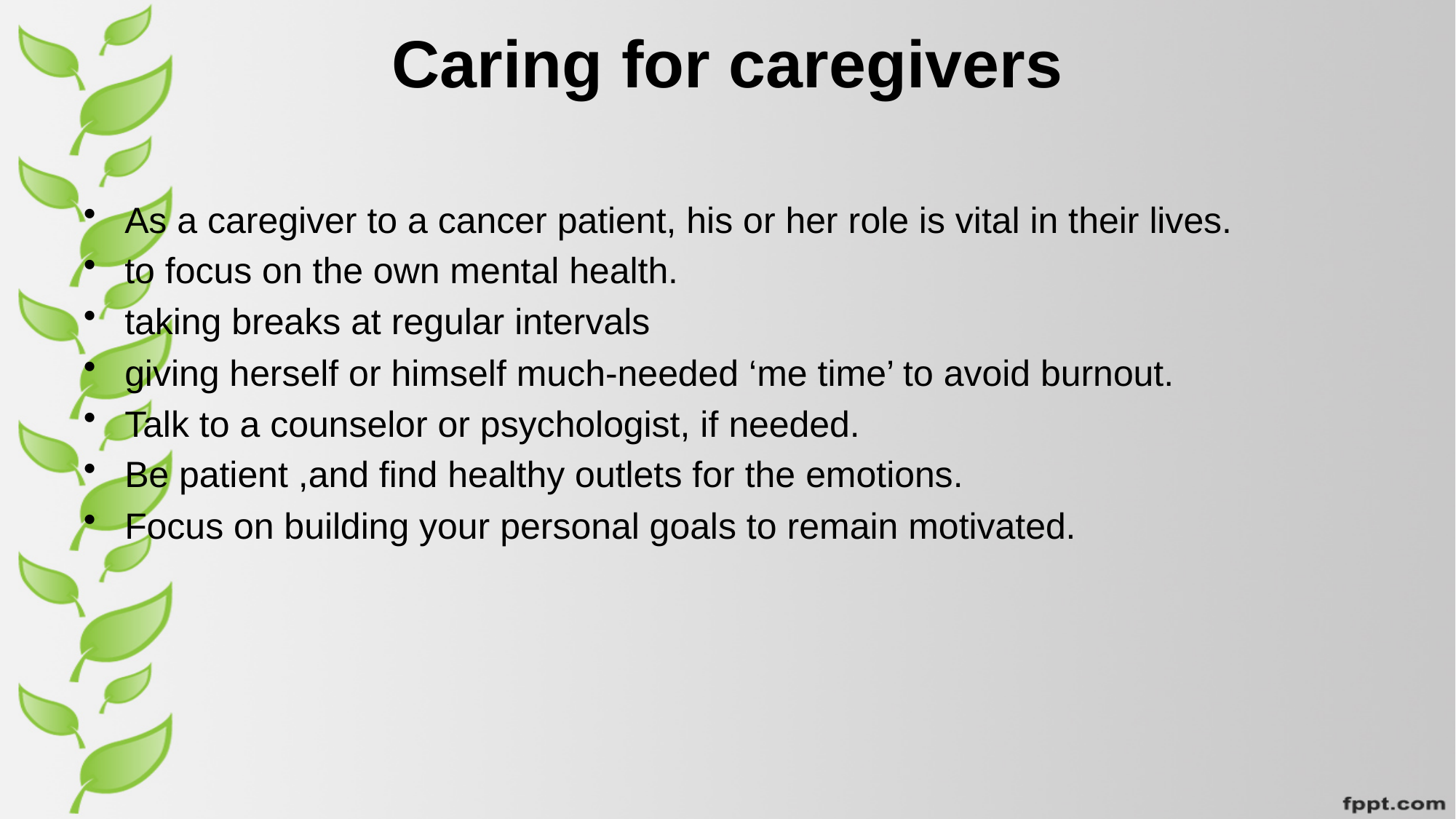

# Caring for caregivers
As a caregiver to a cancer patient, his or her role is vital in their lives.
to focus on the own mental health.
taking breaks at regular intervals
giving herself or himself much-needed ‘me time’ to avoid burnout.
Talk to a counselor or psychologist, if needed.
Be patient ,and find healthy outlets for the emotions.
Focus on building your personal goals to remain motivated.